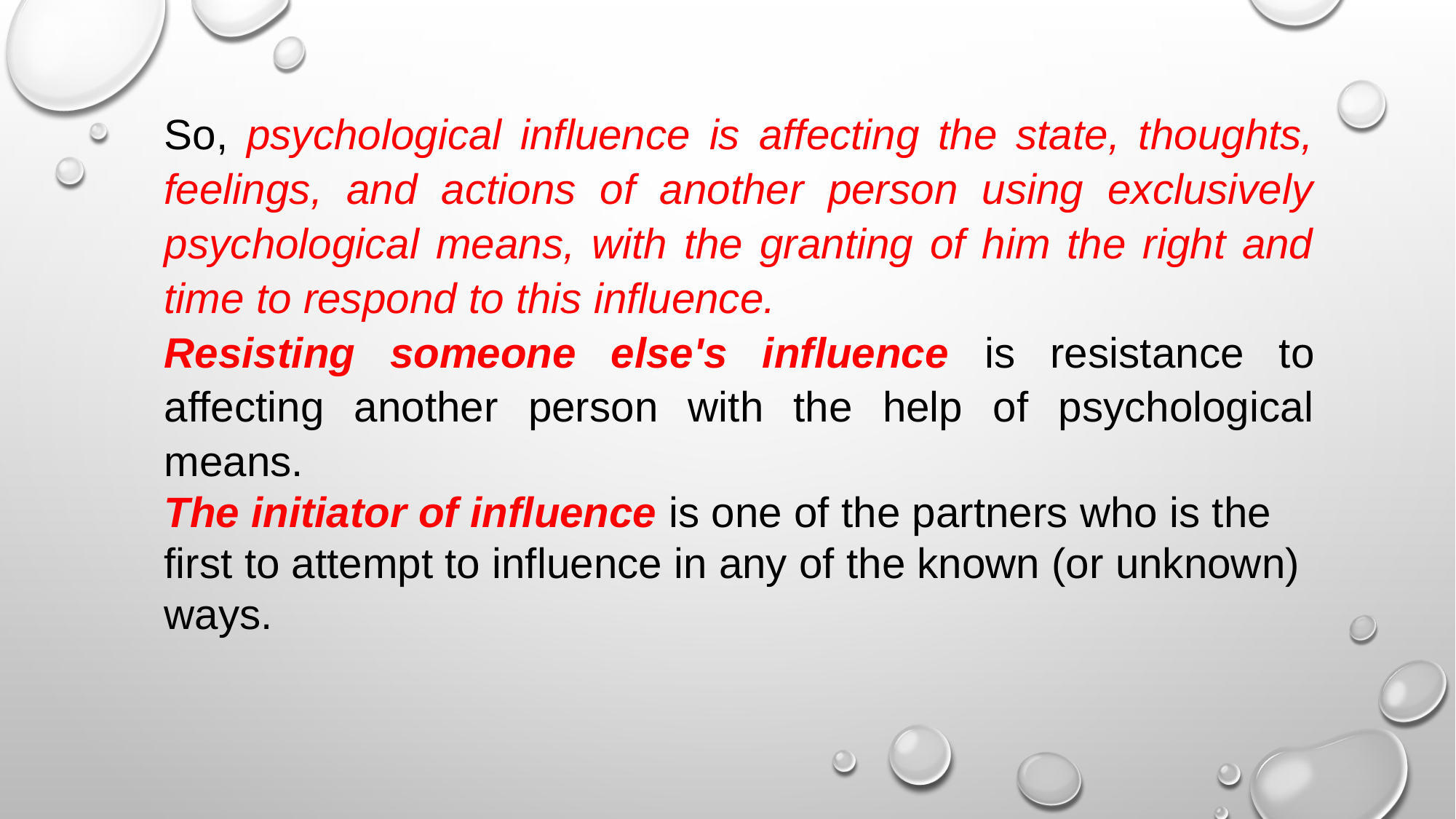

So, psychological influence is affecting the state, thoughts, feelings, and actions of another person using exclusively psychological means, with the granting of him the right and time to respond to this influence.
Resisting someone else's influence is resistance to affecting another person with the help of psychological means.
The initiator of influence is one of the partners who is the first to attempt to influence in any of the known (or unknown) ways.